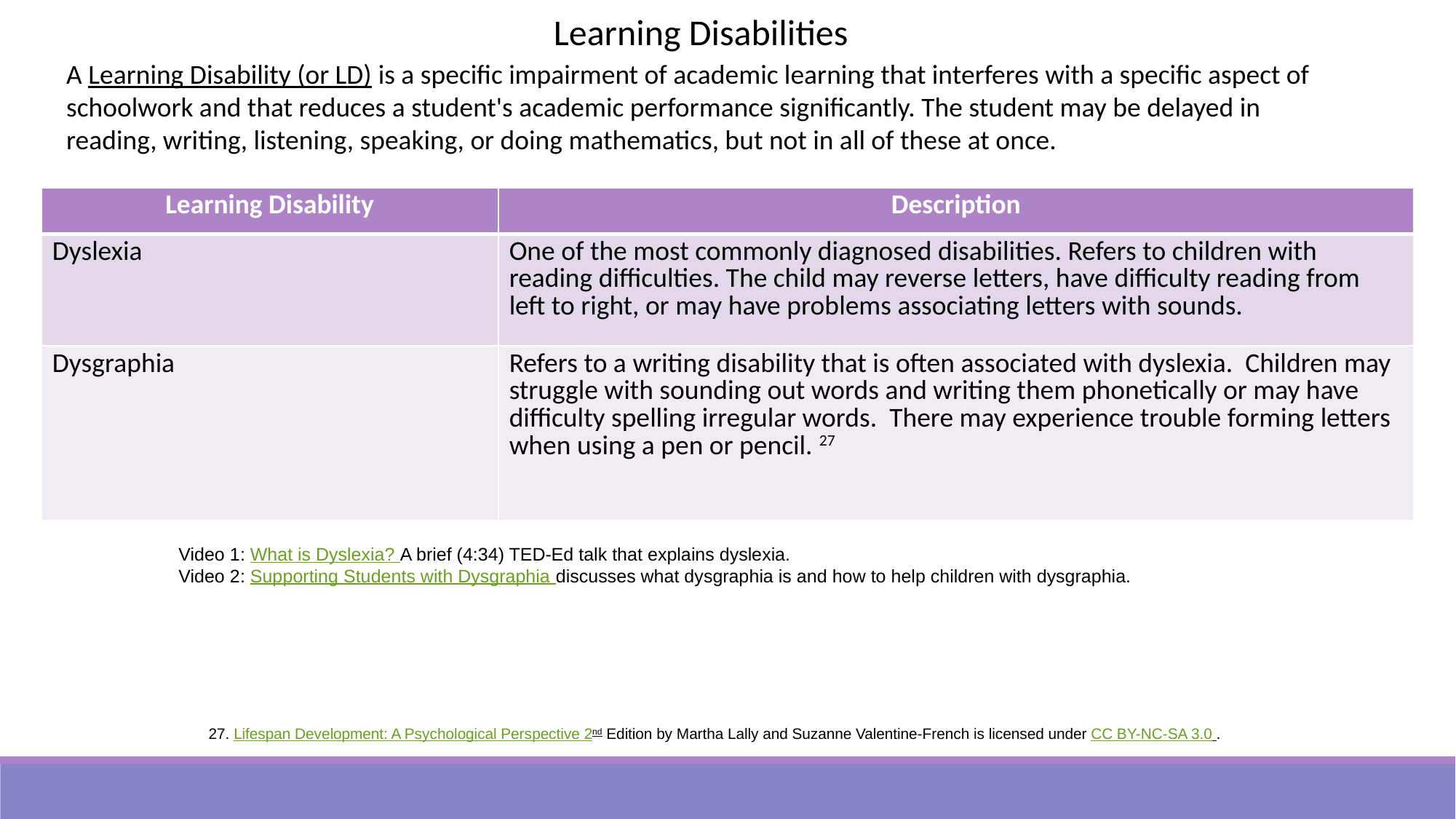

Learning Disabilities

A Learning Disability (or LD) is a specific impairment of academic learning that interferes with a specific aspect of schoolwork and that reduces a student's academic performance significantly. The student may be delayed in reading, writing, listening, speaking, or doing mathematics, but not in all of these at once.
| Learning Disability | Description |
| --- | --- |
| Dyslexia | One of the most commonly diagnosed disabilities. Refers to children with reading difficulties. The child may reverse letters, have difficulty reading from left to right, or may have problems associating letters with sounds. |
| Dysgraphia | Refers to a writing disability that is often associated with dyslexia. Children may struggle with sounding out words and writing them phonetically or may have difficulty spelling irregular words. There may experience trouble forming letters when using a pen or pencil. 27 |
Video 1: What is Dyslexia? A brief (4:34) TED-Ed talk that explains dyslexia.
Video 2: Supporting Students with Dysgraphia discusses what dysgraphia is and how to help children with dysgraphia.
27. Lifespan Development: A Psychological Perspective 2nd Edition by Martha Lally and Suzanne Valentine-French is licensed under CC BY-NC-SA 3.0 .